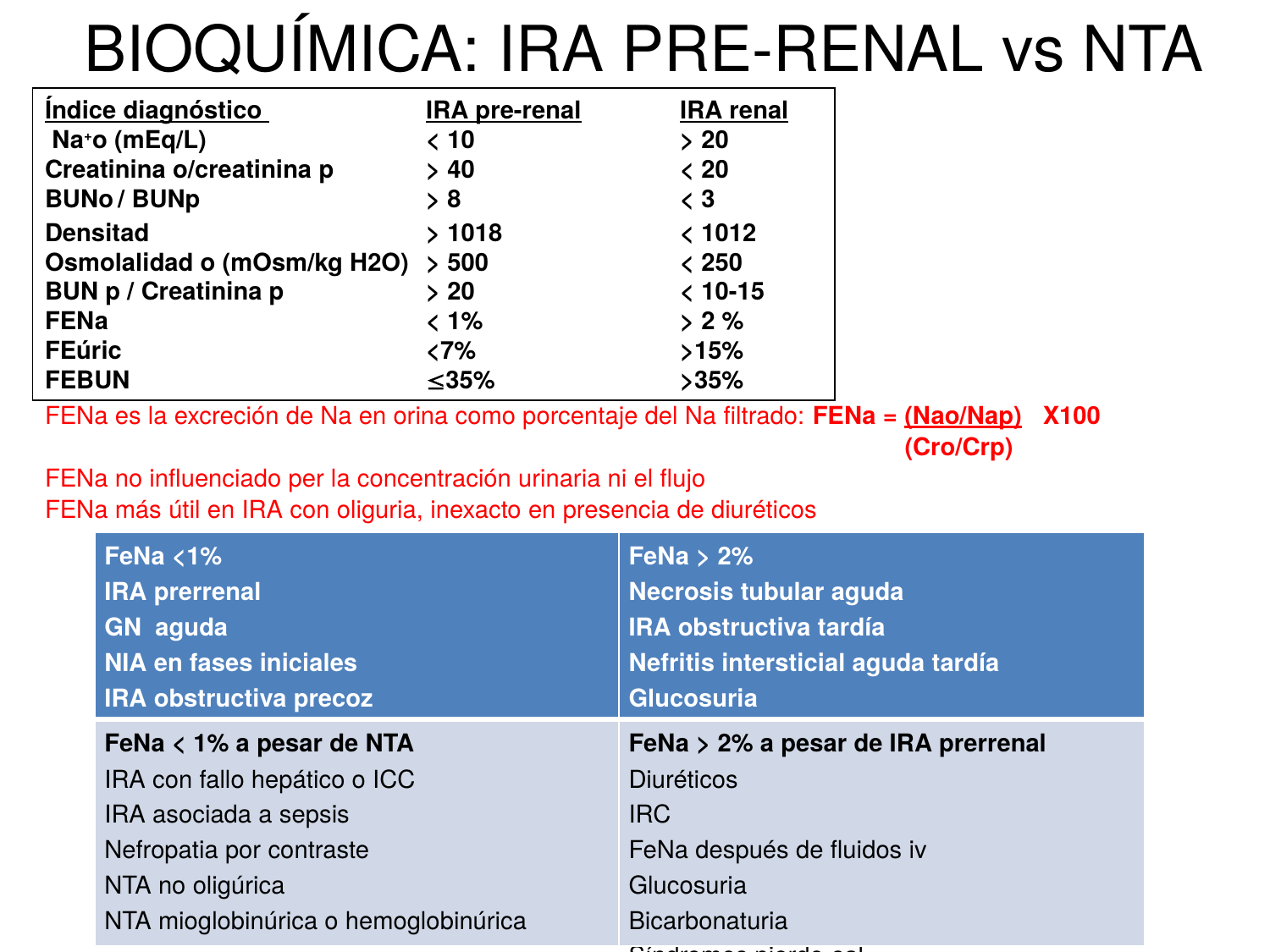

# BIOQUÍMICA: IRA PRE-RENAL vs NTA
Índice diagnóstico 		IRA pre-renal	IRA renal
 Na+o (mEq/L)		< 10		> 20
Creatinina o/creatinina p	> 40		< 20
BUNo / BUNp		> 8		< 3
Densitad 			> 1018		< 1012
Osmolalidad o (mOsm/kg H2O)	> 500		< 250
BUN p / Creatinina p		> 20		< 10-15
FENa 			< 1%		> 2 %
FEúric			<7%		>15%
FEBUN			≤35%		>35%
FENa es la excreción de Na en orina como porcentaje del Na filtrado: FENa = (Nao/Nap)   X100
                        					              (Cro/Crp)
FENa no influenciado per la concentración urinaria ni el flujo
FENa más útil en IRA con oliguria, inexacto en presencia de diuréticos
| FeNa <1% IRA prerrenal GN aguda NIA en fases iniciales IRA obstructiva precoz Rechazo injerto renal | FeNa > 2% Necrosis tubular aguda IRA obstructiva tardía Nefritis intersticial aguda tardía Glucosuria Bicarbonaturia |
| --- | --- |
| FeNa < 1% a pesar de NTA IRA con fallo hepático o ICC IRA asociada a sepsis Nefropatia por contraste NTA no oligúrica NTA mioglobinúrica o hemoglobinúrica | FeNa > 2% a pesar de IRA prerrenal Diuréticos IRC FeNa después de fluidos iv Glucosuria Bicarbonaturia Síndromes pierde-sal |